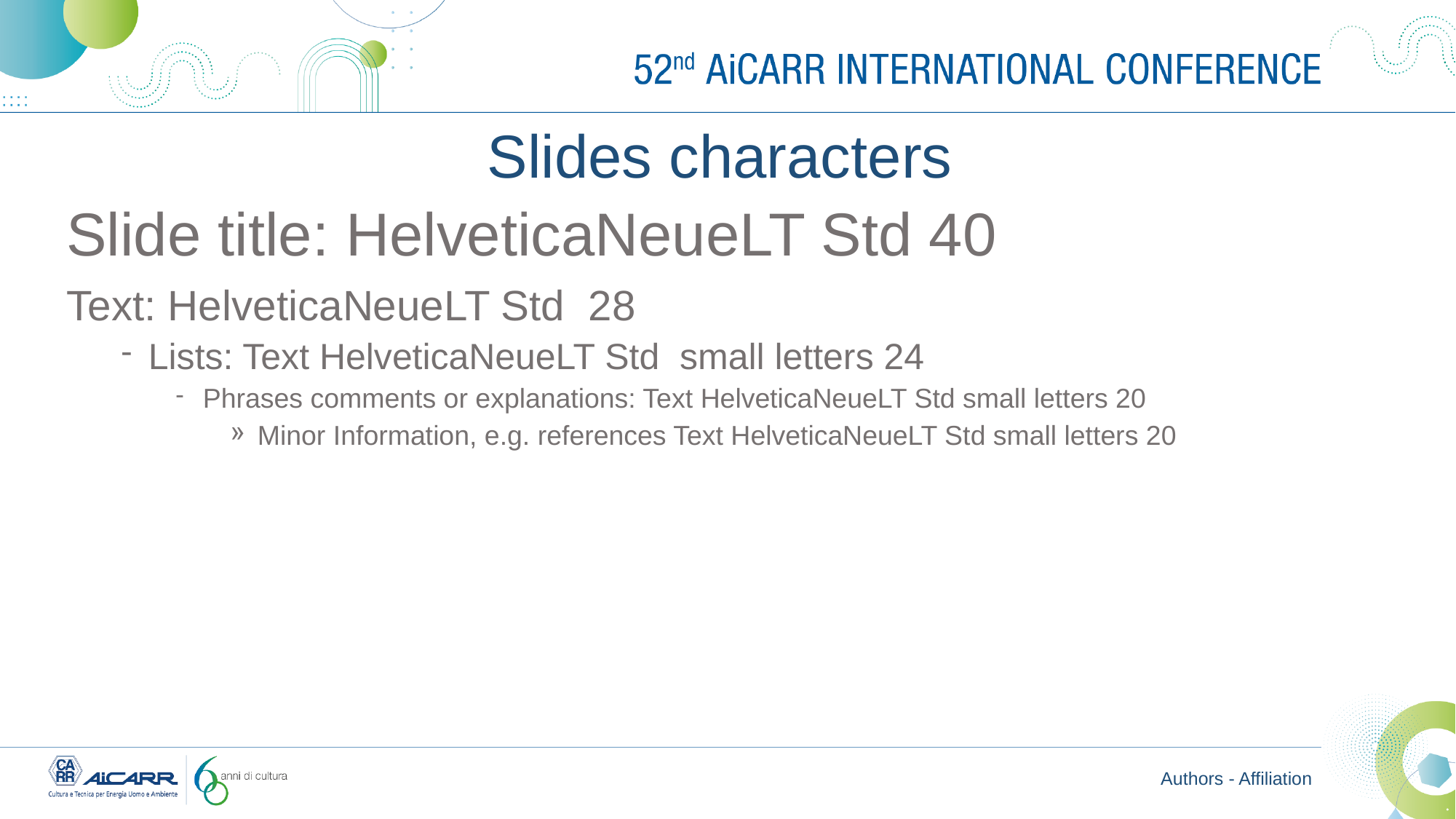

# Slides characters
Slide title: HelveticaNeueLT Std 40
Text: HelveticaNeueLT Std  28
Lists: Text HelveticaNeueLT Std  small letters 24
Phrases comments or explanations: Text HelveticaNeueLT Std small letters 20
Minor Information, e.g. references Text HelveticaNeueLT Std small letters 20